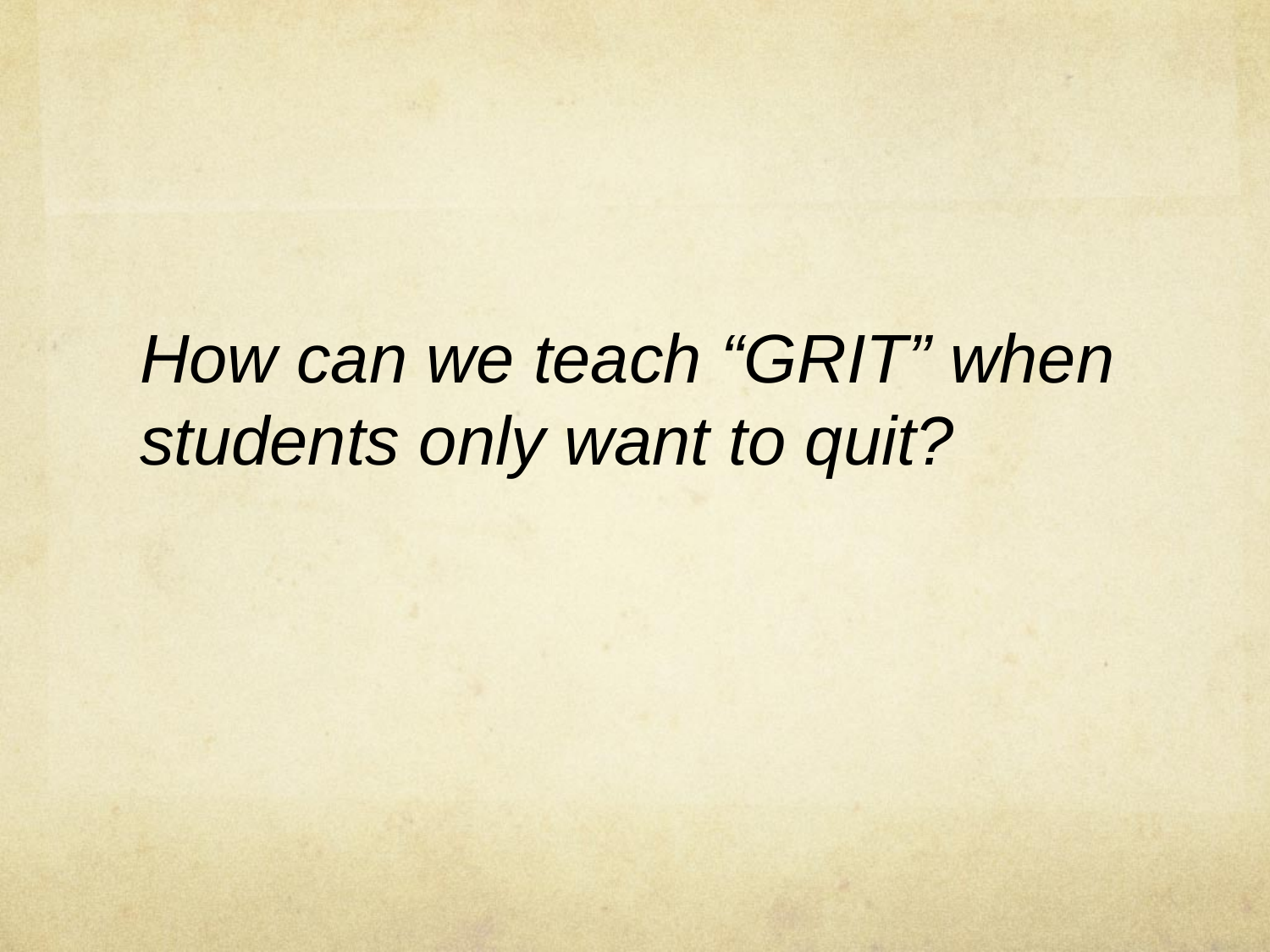

How can we teach “GRIT” when students only want to quit?